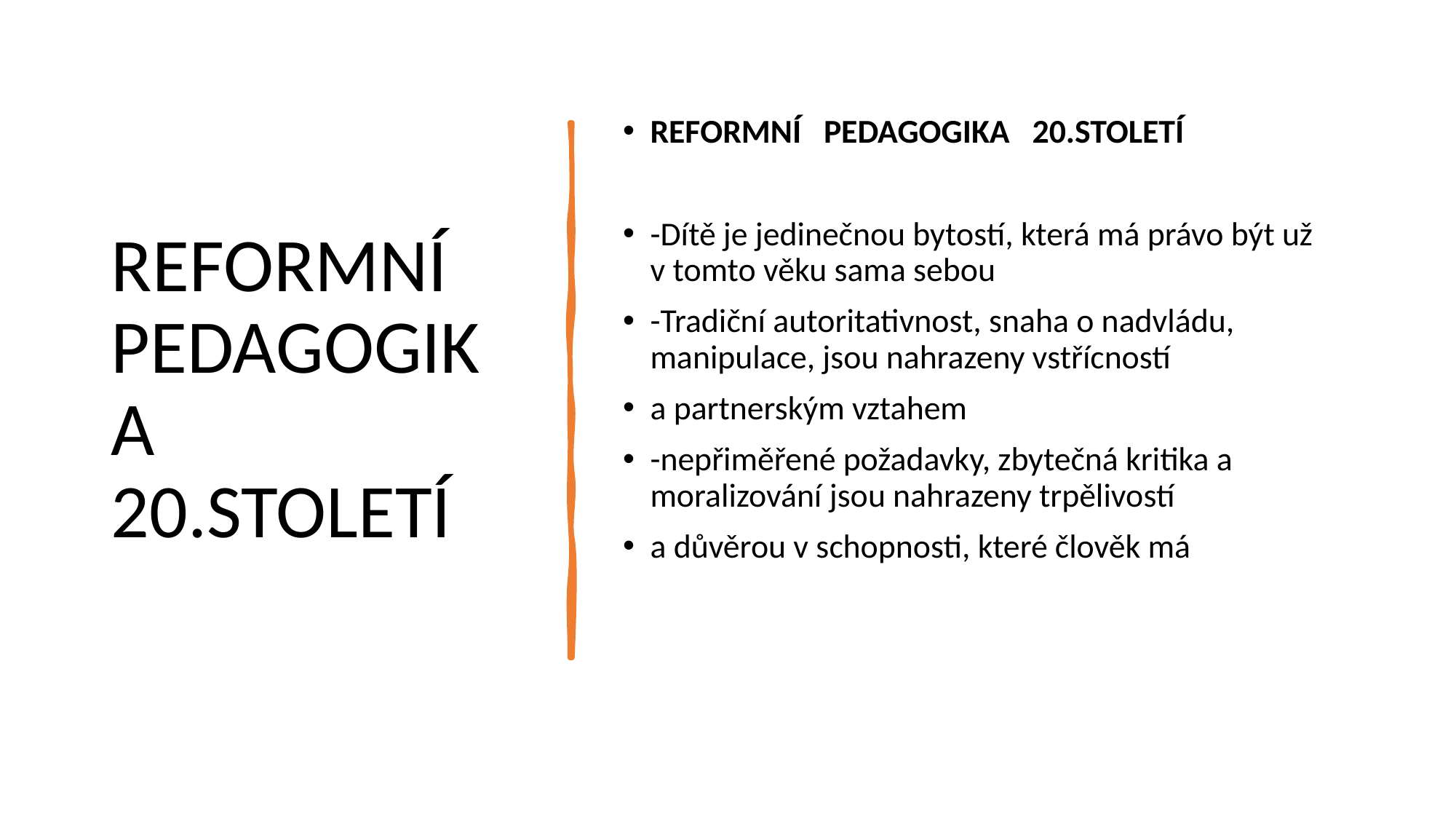

# REFORMNÍ   PEDAGOGIKA   20.STOLETÍ
REFORMNÍ   PEDAGOGIKA   20.STOLETÍ

-Dítě je jedinečnou bytostí, která má právo být už v tomto věku sama sebou
-Tradiční autoritativnost, snaha o nadvládu, manipulace, jsou nahrazeny vstřícností
a partnerským vztahem
-nepřiměřené požadavky, zbytečná kritika a moralizování jsou nahrazeny trpělivostí
a důvěrou v schopnosti, které člověk má